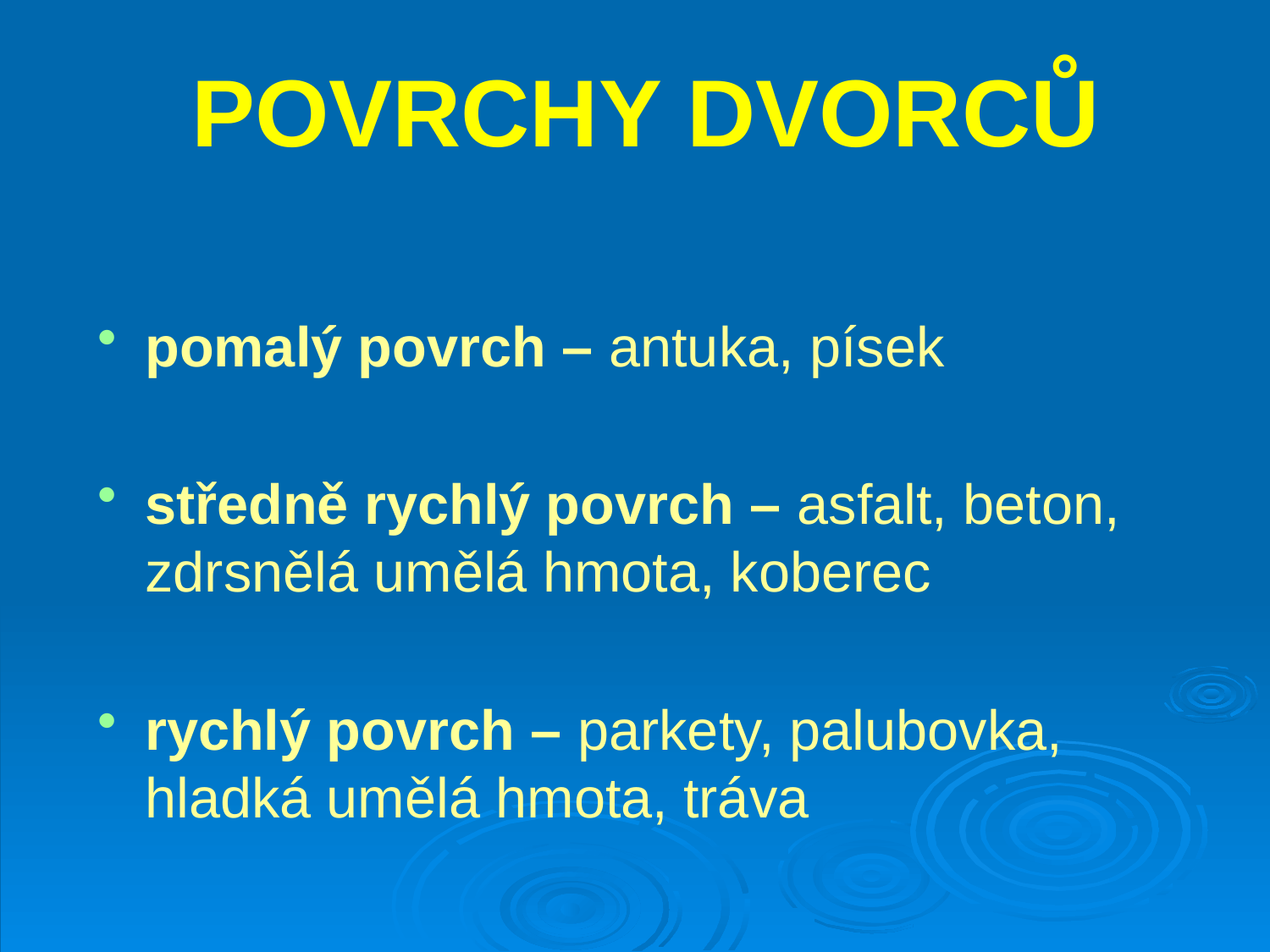

# POVRCHY DVORCŮ

pomalý povrch – antuka, písek

středně rychlý povrch – asfalt, beton, zdrsnělá umělá hmota, koberec

rychlý povrch – parkety, palubovka, hladká umělá hmota, tráva